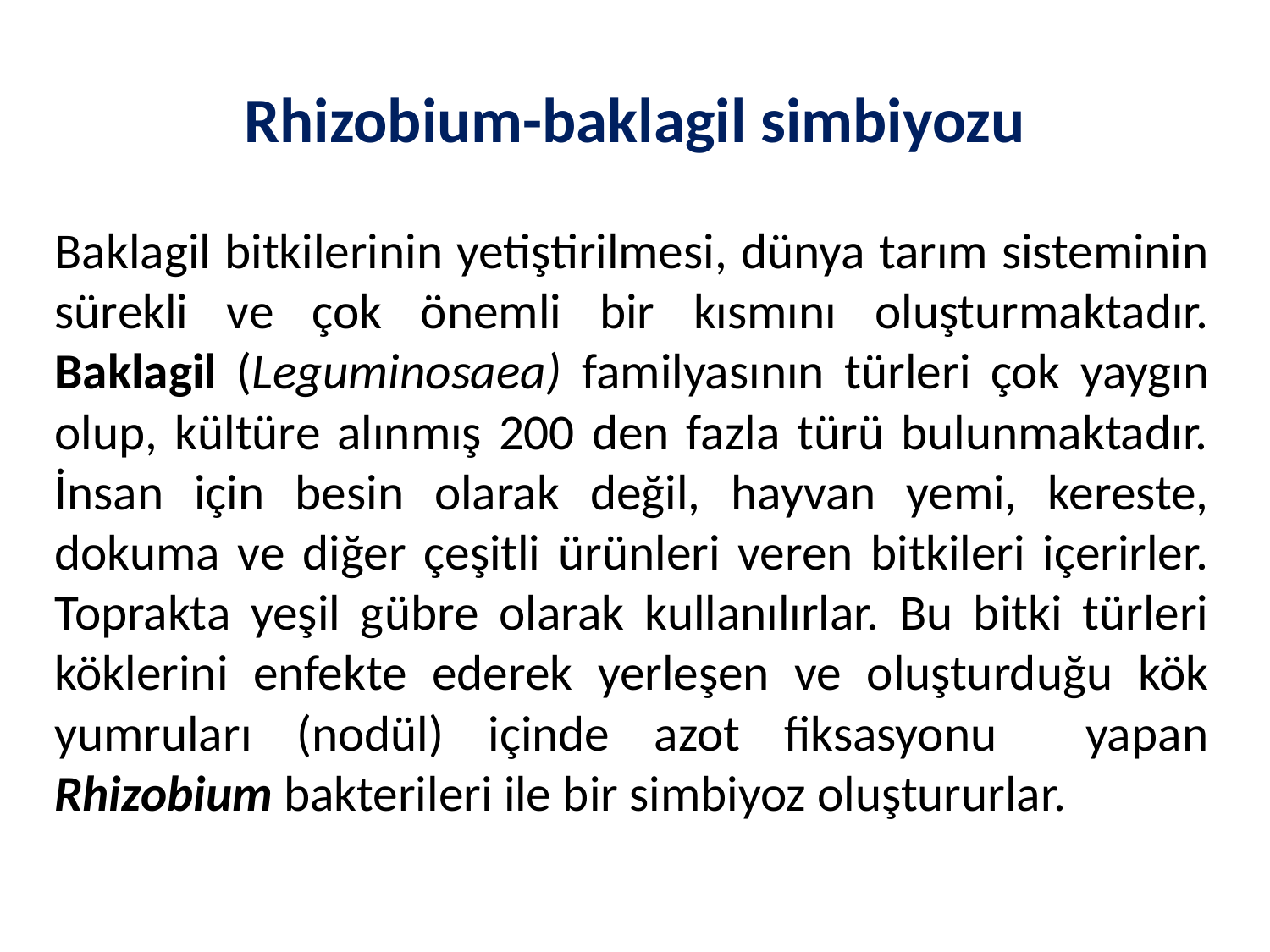

# Rhizobium-baklagil simbiyozu
Baklagil bitkilerinin yetiştirilmesi, dünya tarım sisteminin sürekli ve çok önemli bir kısmını oluşturmaktadır. Baklagil (Leguminosaea) familyasının türleri çok yaygın olup, kültüre alınmış 200 den fazla türü bulunmaktadır. İnsan için besin olarak değil, hayvan yemi, kereste, dokuma ve diğer çeşitli ürünleri veren bitkileri içerirler. Toprakta yeşil gübre olarak kullanılırlar. Bu bitki türleri köklerini enfekte ederek yerleşen ve oluşturduğu kök yumruları (nodül) içinde azot fiksasyonu  yapan Rhizobium bakterileri ile bir simbiyoz oluştururlar.